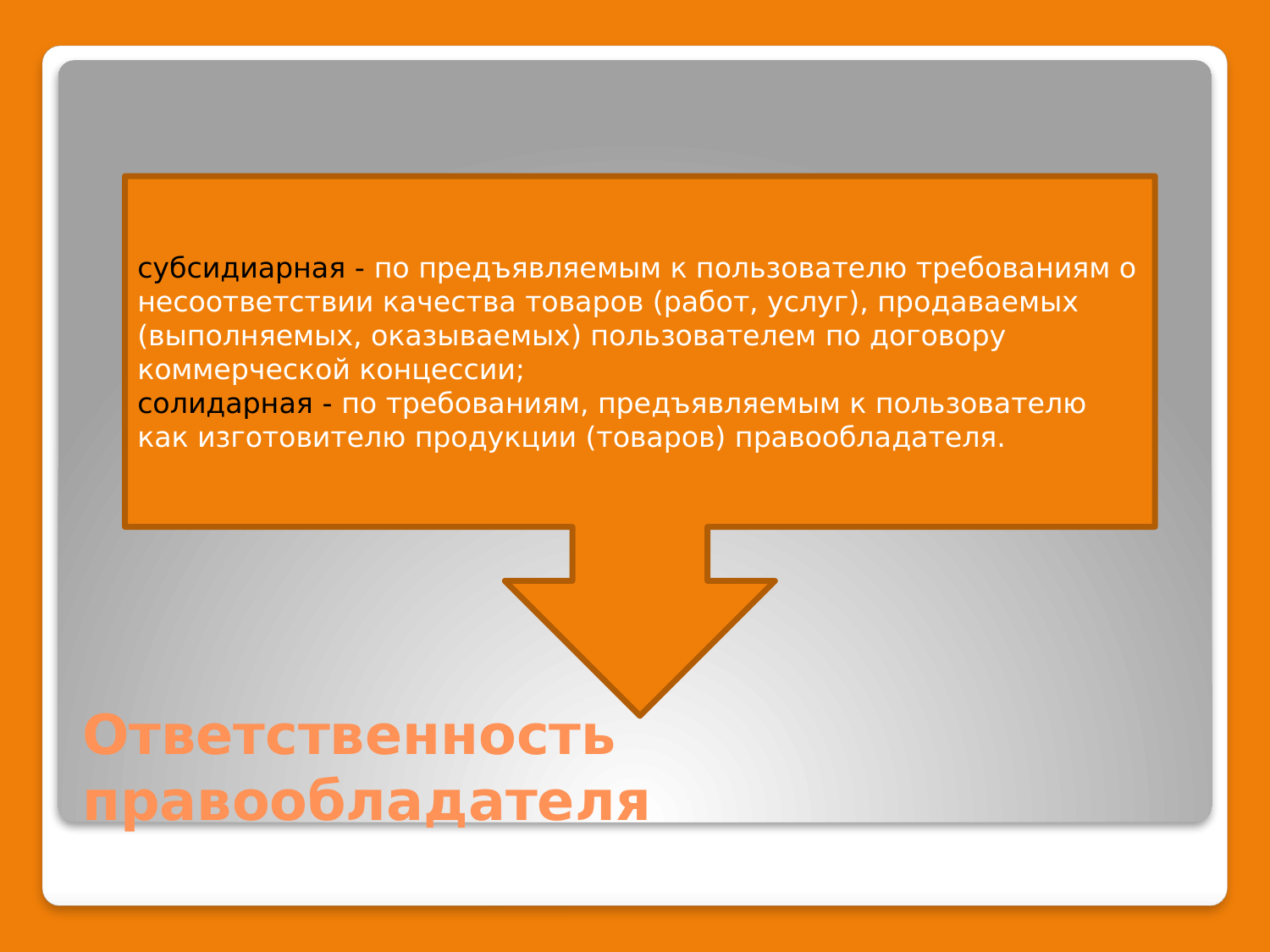

субсидиарная - по предъявляемым к пользователю требованиям о несоответствии качества товаров (работ, услуг), продаваемых (выполняемых, оказываемых) пользователем по договору коммерческой концессии;
солидарная - по требованиям, предъявляемым к пользователю как изготовителю продукции (товаров) правообладателя.
# Ответственность правообладателя